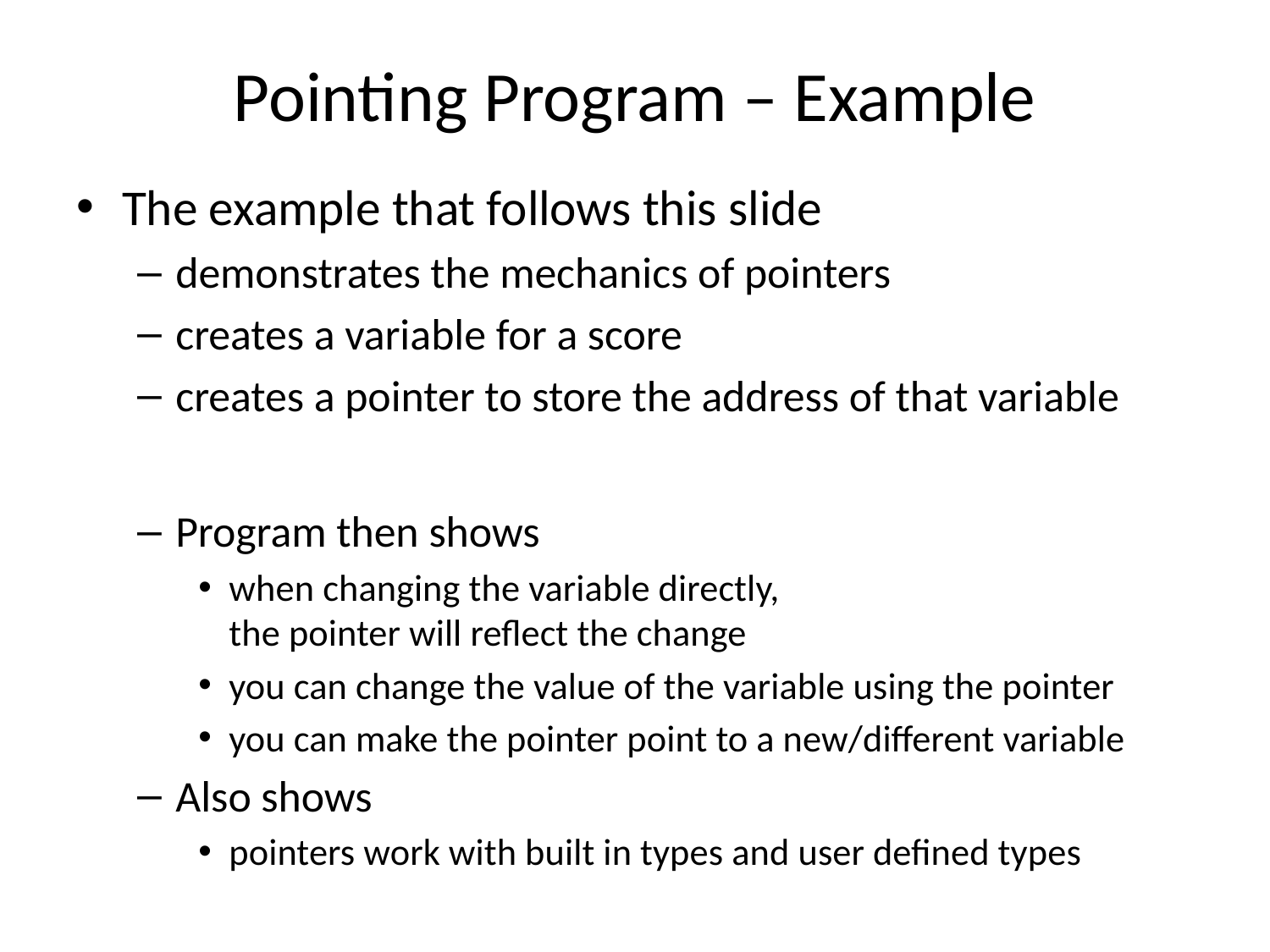

# Pointing Program – Example
The example that follows this slide
demonstrates the mechanics of pointers
creates a variable for a score
creates a pointer to store the address of that variable

Program then shows
when changing the variable directly,
the pointer will reflect the change
you can change the value of the variable using the pointer
you can make the pointer point to a new/different variable
Also shows
pointers work with built in types and user defined types